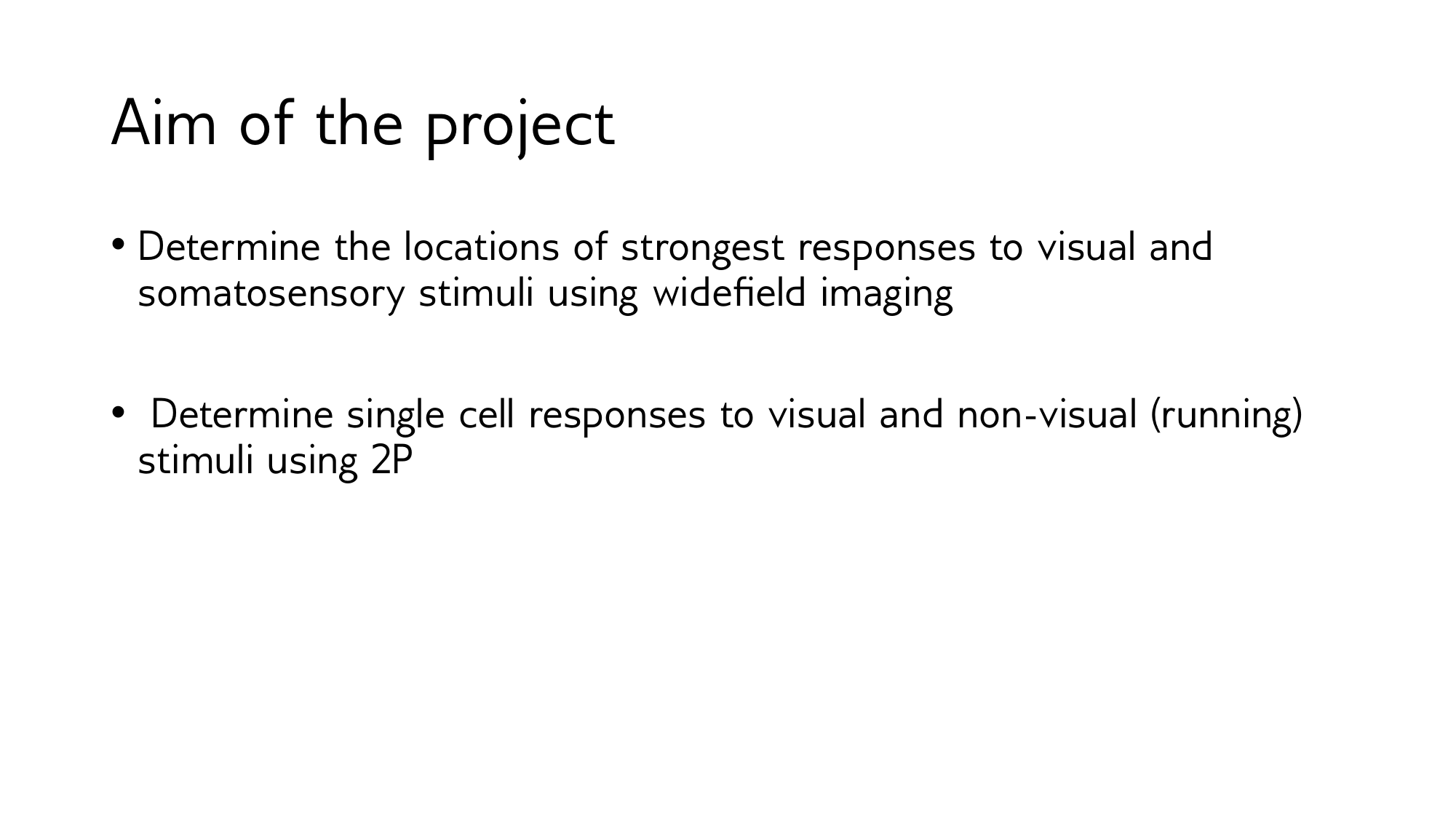

# Aim of the project
Determine the locations of strongest responses to visual and somatosensory stimuli using widefield imaging

 Determine single cell responses to visual and non-visual (running) stimuli using 2P